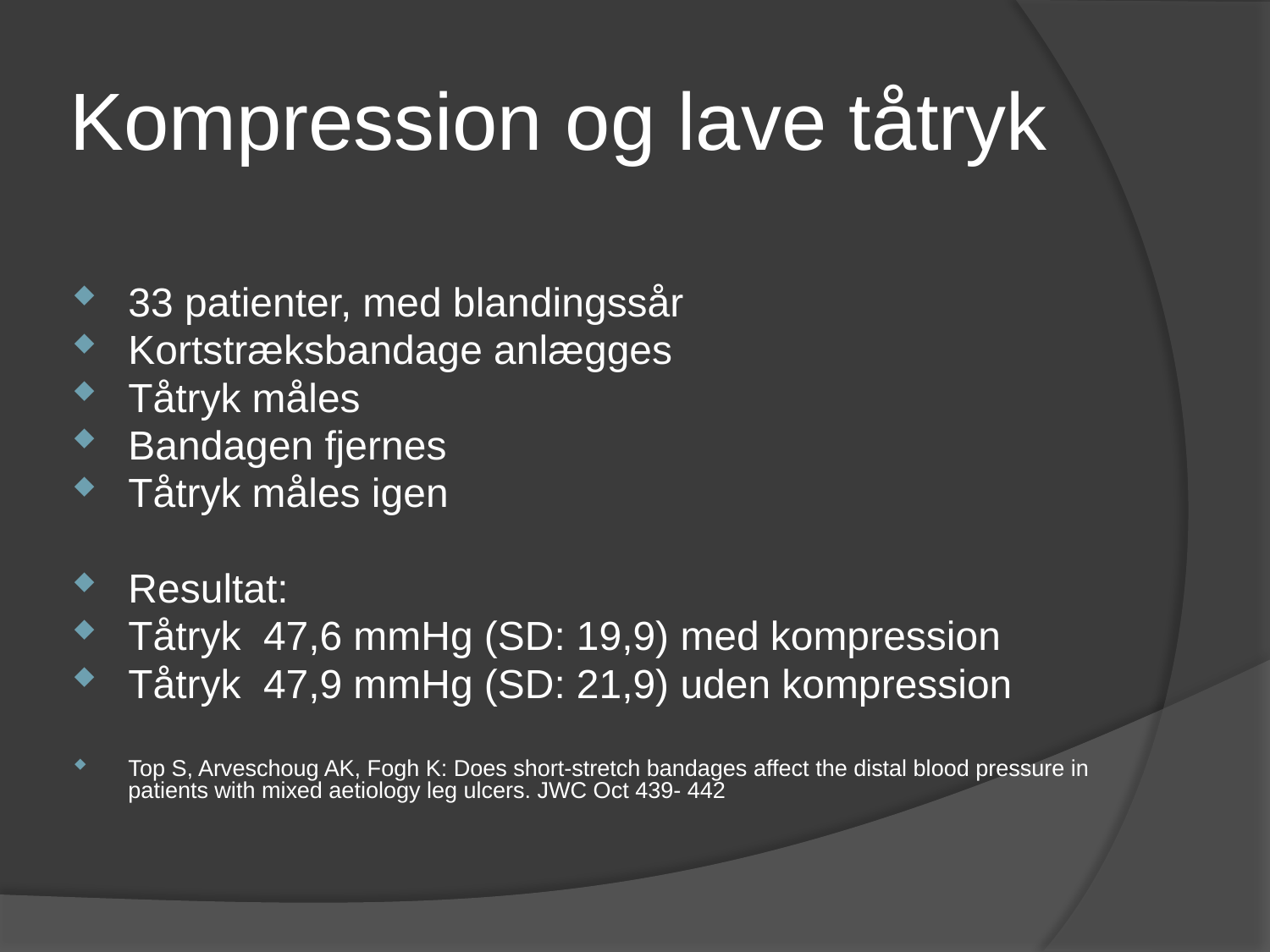

# Kompression og lave tåtryk

33 patienter, med blandingssår
Kortstræksbandage anlægges
Tåtryk måles
Bandagen fjernes
Tåtryk måles igen

Resultat:
Tåtryk  47,6 mmHg (SD: 19,9) med kompression
Tåtryk  47,9 mmHg (SD: 21,9) uden kompression

Top S, Arveschoug AK, Fogh K: Does short-stretch bandages affect the distal blood pressure in patients with mixed aetiology leg ulcers. JWC Oct 439- 442